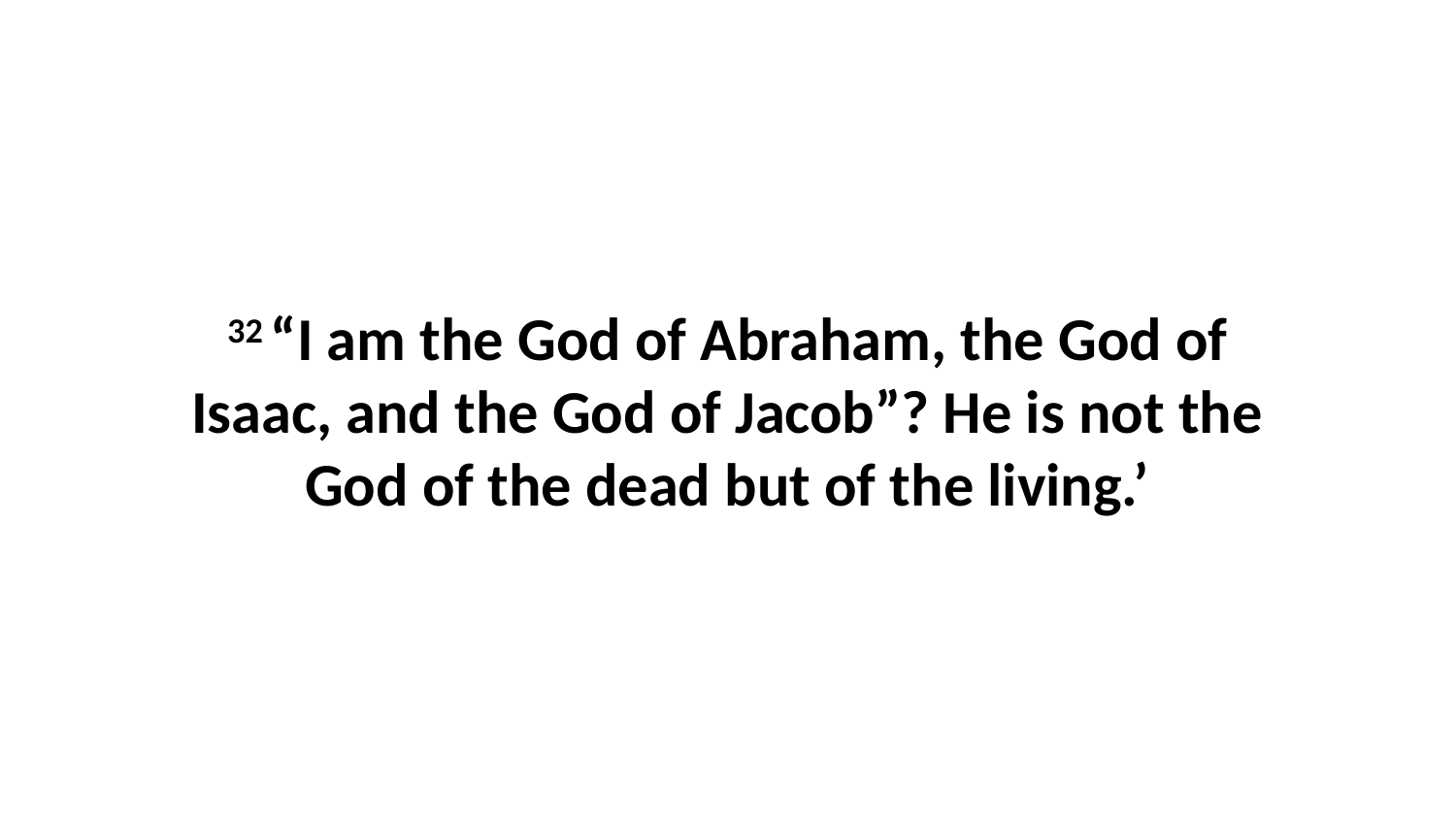

32 “I am the God of Abraham, the God of Isaac, and the God of Jacob”? He is not the God of the dead but of the living.’